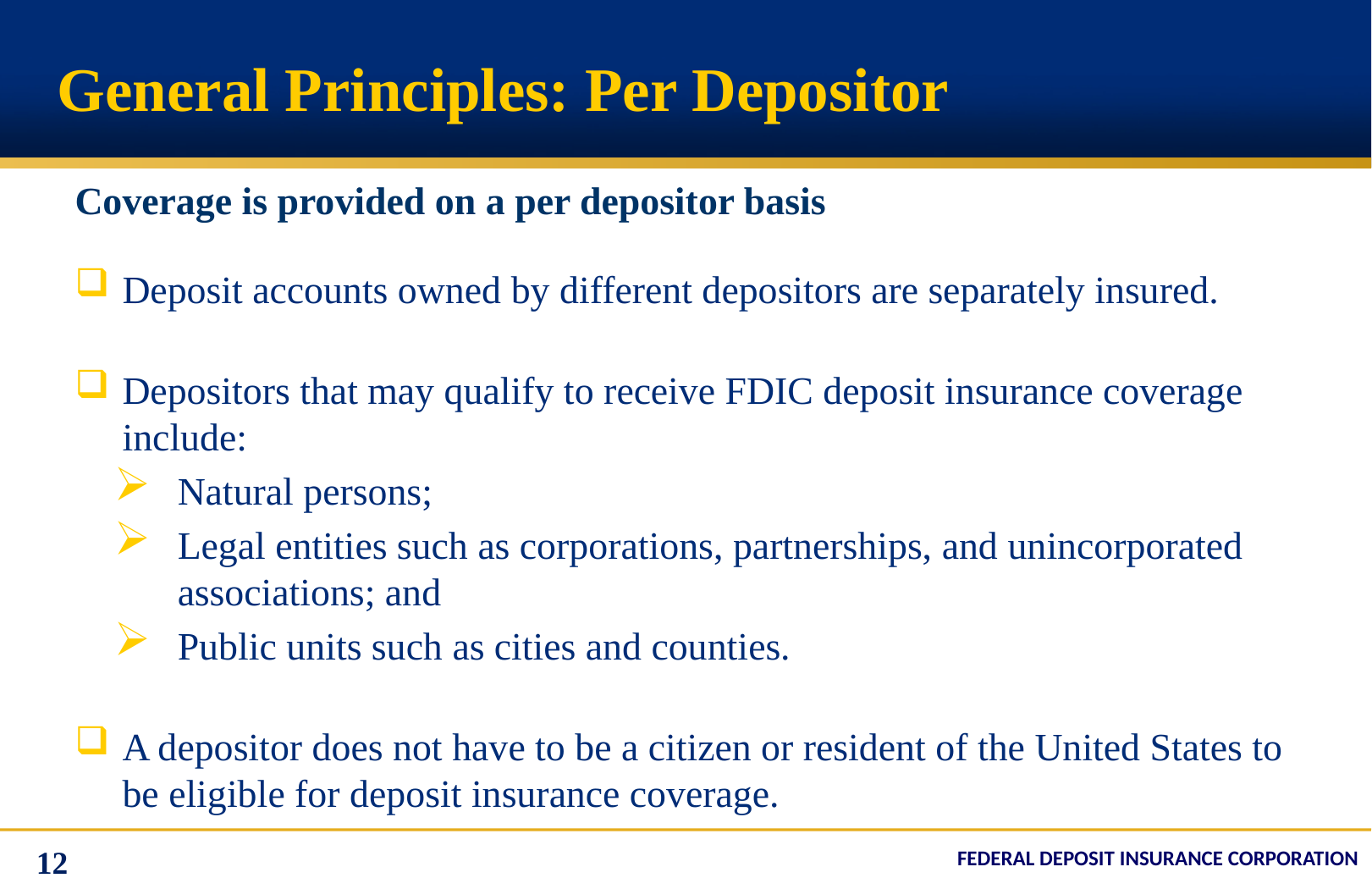

# General Principles: Per Depositor
Coverage is provided on a per depositor basis

Deposit accounts owned by different depositors are separately insured.

Depositors that may qualify to receive FDIC deposit insurance coverage include:
Natural persons;
Legal entities such as corporations, partnerships, and unincorporated associations; and
Public units such as cities and counties.

A depositor does not have to be a citizen or resident of the United States to be eligible for deposit insurance coverage.

12